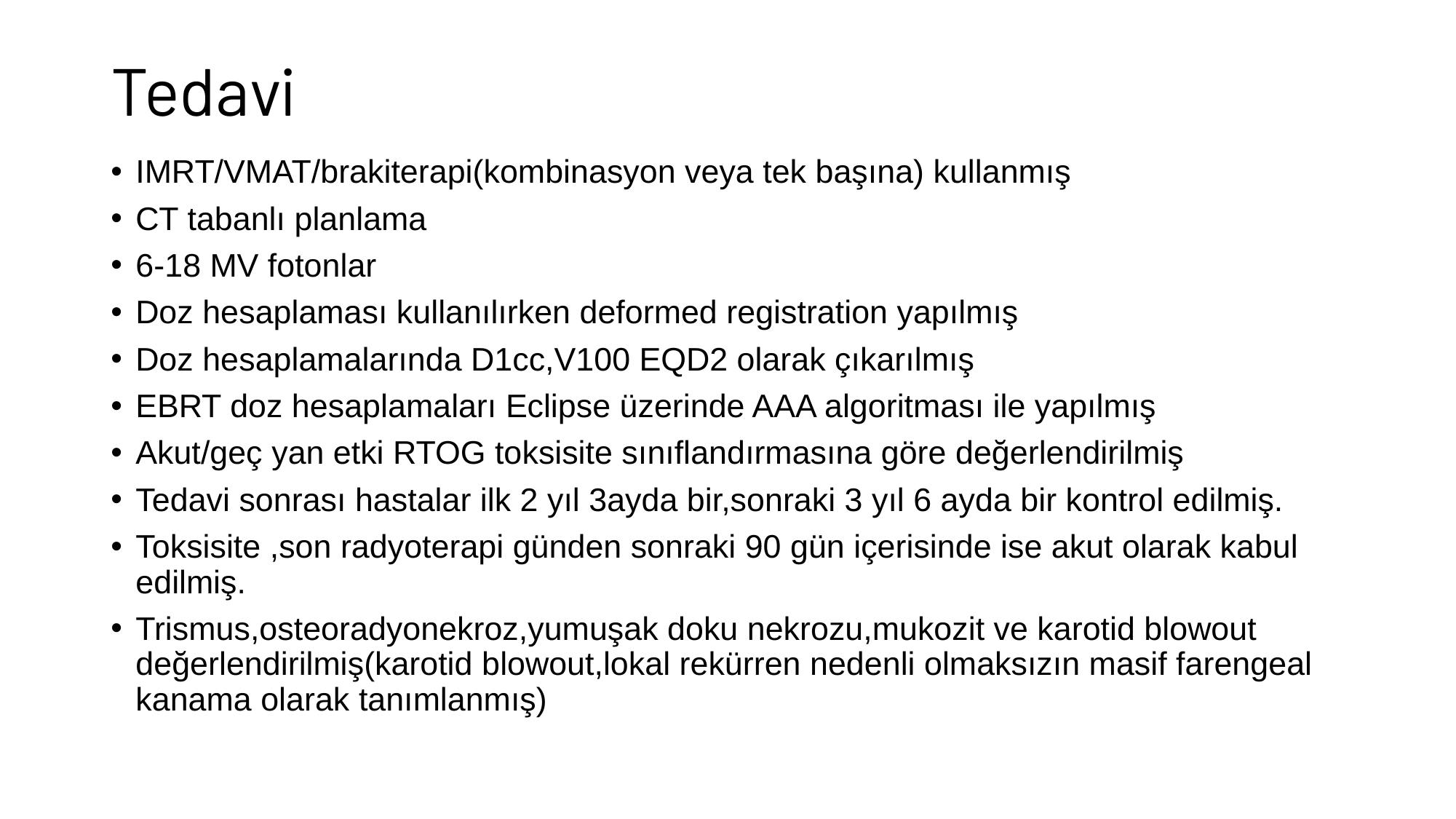

# Tedavi
IMRT/VMAT/brakiterapi(kombinasyon veya tek başına) kullanmış
CT tabanlı planlama
6-18 MV fotonlar
Doz hesaplaması kullanılırken deformed registration yapılmış
Doz hesaplamalarında D1cc,V100 EQD2 olarak çıkarılmış
EBRT doz hesaplamaları Eclipse üzerinde AAA algoritması ile yapılmış
Akut/geç yan etki RTOG toksisite sınıflandırmasına göre değerlendirilmiş
Tedavi sonrası hastalar ilk 2 yıl 3ayda bir,sonraki 3 yıl 6 ayda bir kontrol edilmiş.
Toksisite ,son radyoterapi günden sonraki 90 gün içerisinde ise akut olarak kabul edilmiş.
Trismus,osteoradyonekroz,yumuşak doku nekrozu,mukozit ve karotid blowout değerlendirilmiş(karotid blowout,lokal rekürren nedenli olmaksızın masif farengeal kanama olarak tanımlanmış)